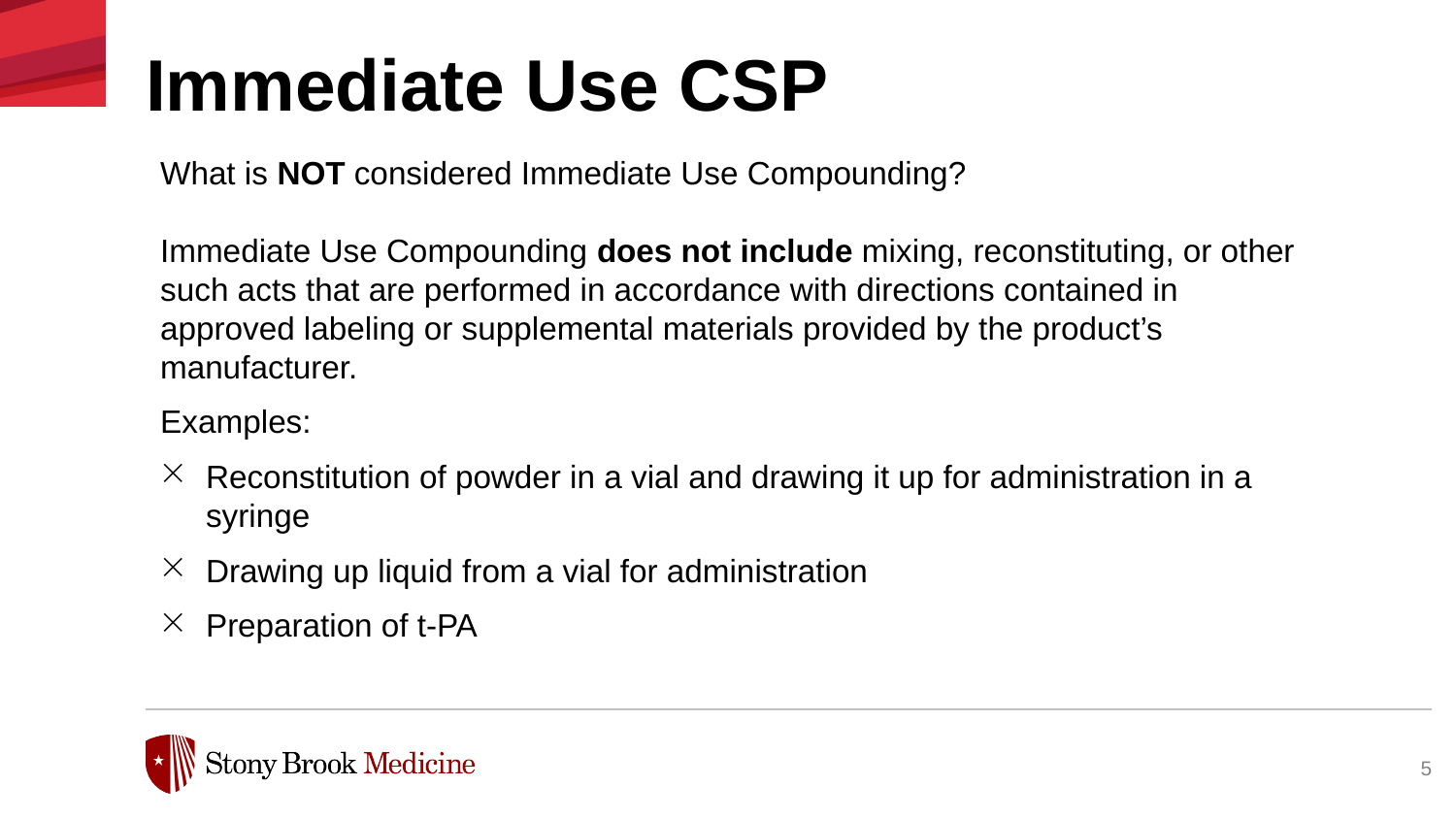

Immediate Use CSP
What is NOT considered Immediate Use Compounding?

Immediate Use Compounding does not include mixing, reconstituting, or other such acts that are performed in accordance with directions contained in approved labeling or supplemental materials provided by the product’s manufacturer.
Examples:
Reconstitution of powder in a vial and drawing it up for administration in a syringe
Drawing up liquid from a vial for administration
Preparation of t-PA

5